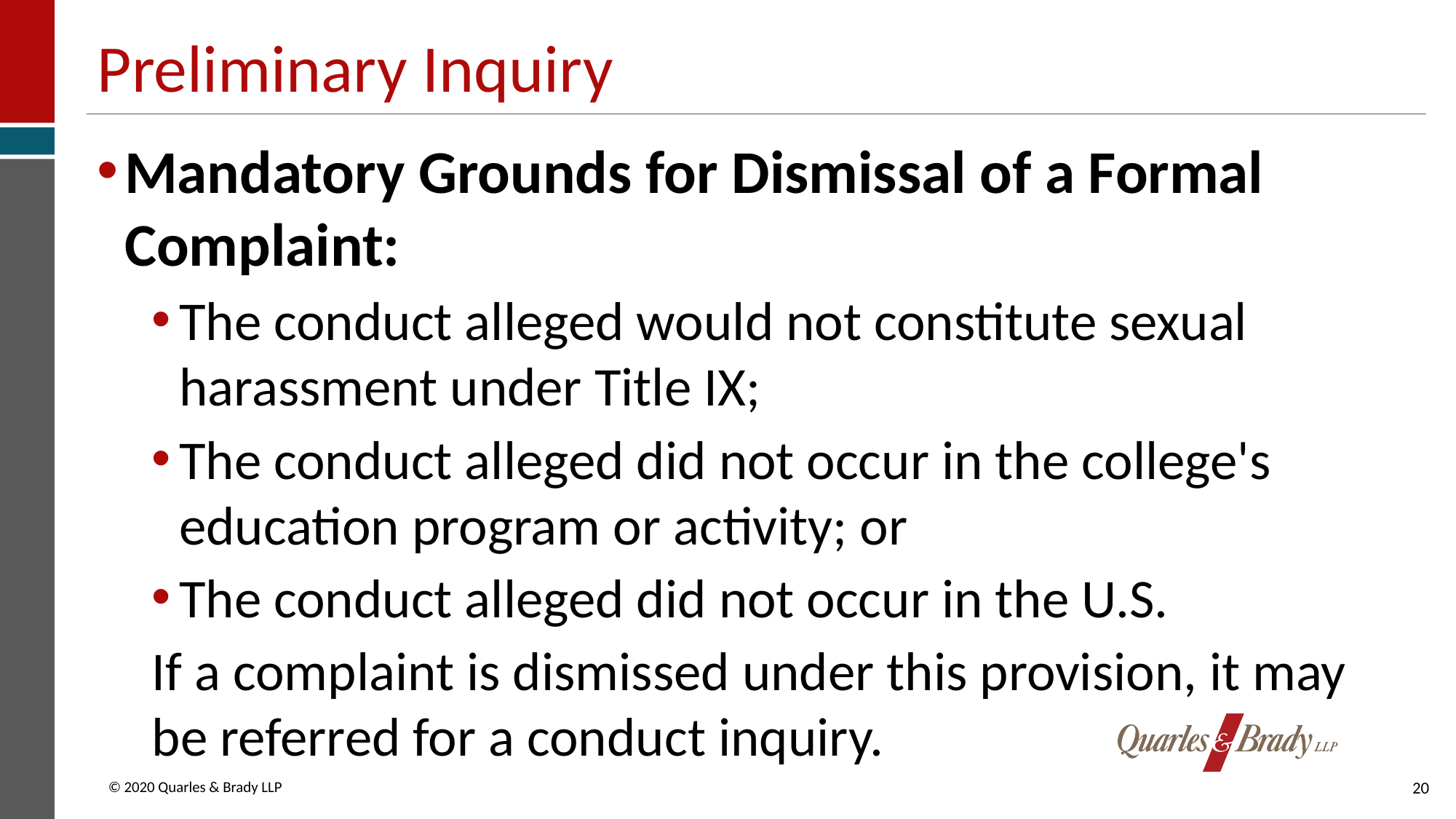

# Preliminary Inquiry
Mandatory Grounds for Dismissal of a Formal Complaint:
The conduct alleged would not constitute sexual harassment under Title IX;
The conduct alleged did not occur in the college's education program or activity; or
The conduct alleged did not occur in the U.S.
If a complaint is dismissed under this provision, it may be referred for a conduct inquiry.
20